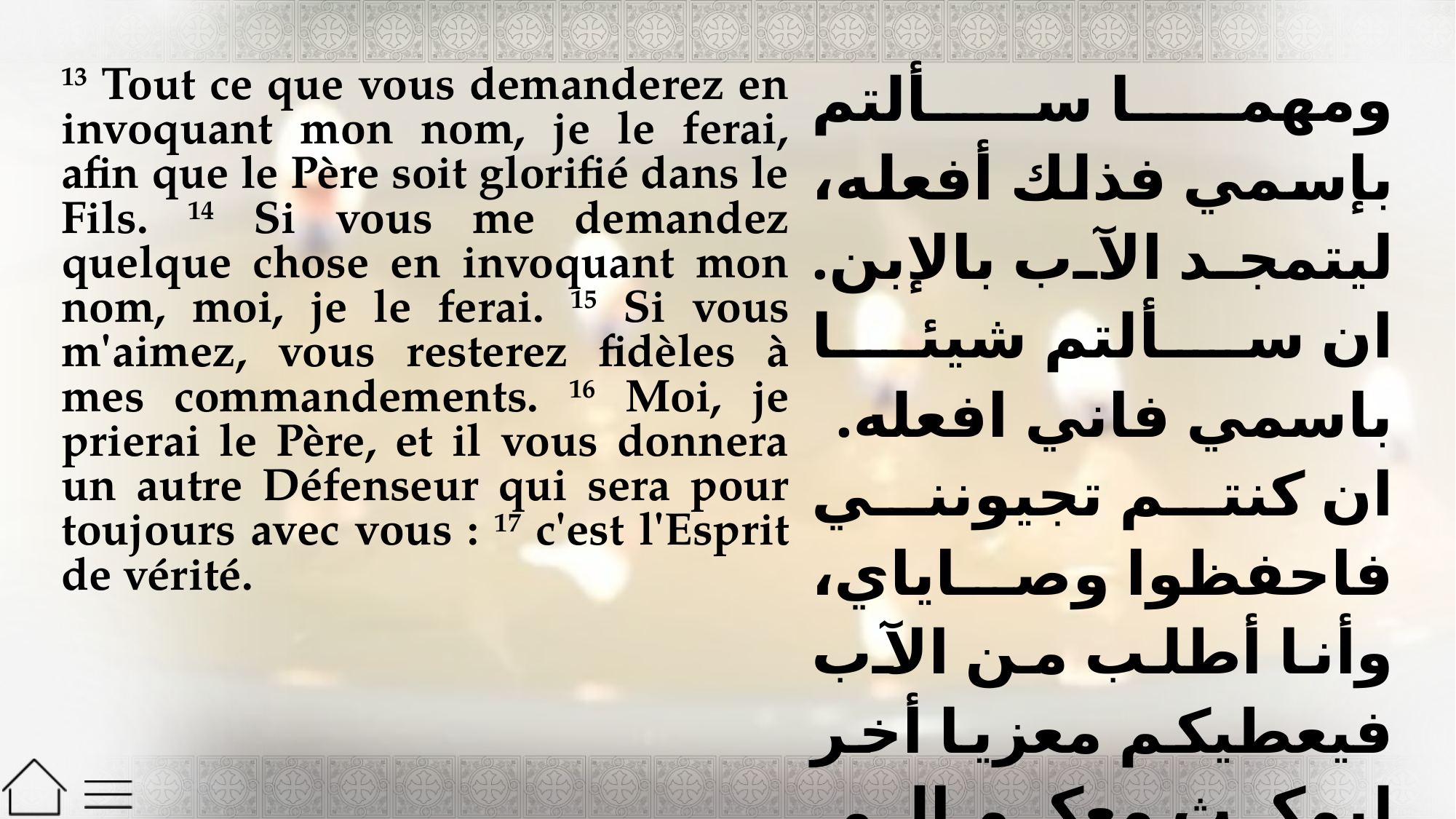

| 13 Tout ce que vous demanderez en invoquant mon nom, je le ferai, afin que le Père soit glorifié dans le Fils. 14 Si vous me demandez quelque chose en invoquant mon nom, moi, je le ferai. 15 Si vous m'aimez, vous resterez fidèles à mes commandements. 16 Moi, je prierai le Père, et il vous donnera un autre Défenseur qui sera pour toujours avec vous : 17 c'est l'Esprit de vérité. | ومهما سألتم بإسمي فذلك أفعله، ليتمجد الآب بالإبن. ان سألتم شيئا باسمي فاني افعله. ان كنتم تجيونني فاحفظوا وصاياي، وأنا أطلب من الآب فيعطيكم معزيا أخر ليمكث معكم الى الأبد، روح الحق |
| --- | --- |